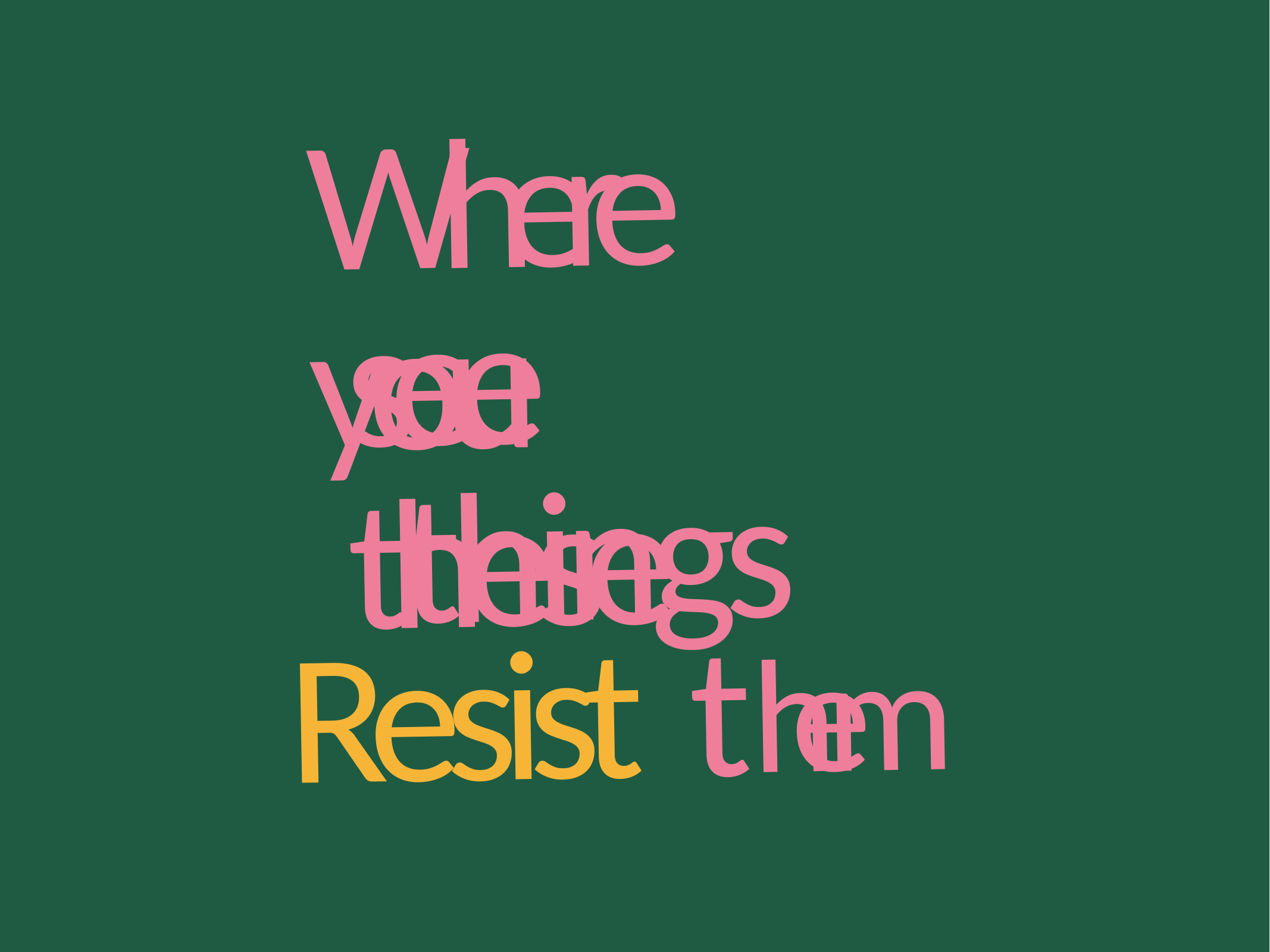

Where you
see these
things
Resist them